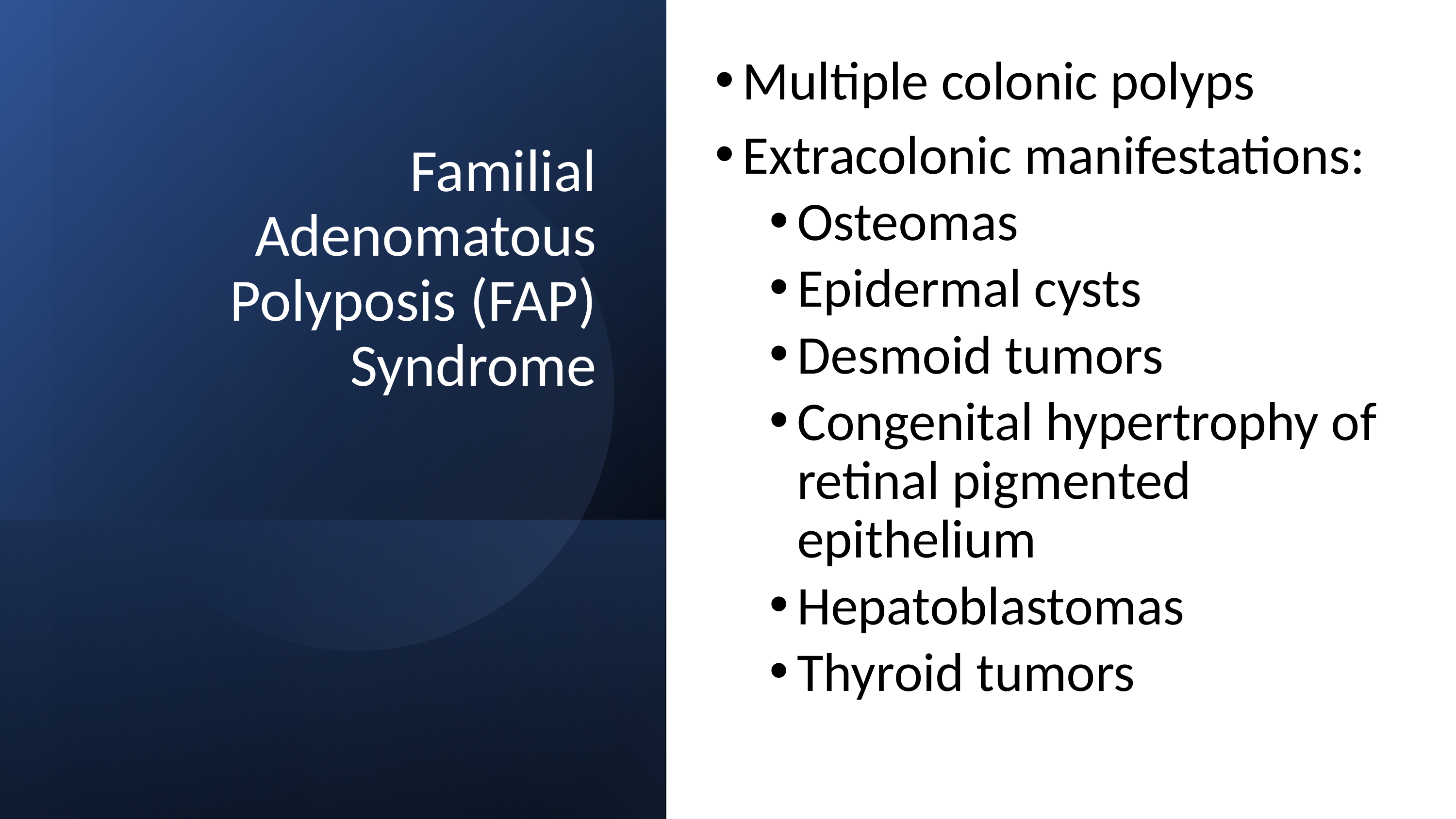

Multiple colonic polyps
Extracolonic manifestations:
Osteomas
Epidermal cysts
Desmoid tumors
Congenital hypertrophy of retinal pigmented epithelium
Hepatoblastomas
Thyroid tumors

# Familial Adenomatous Polyposis (FAP) Syndrome